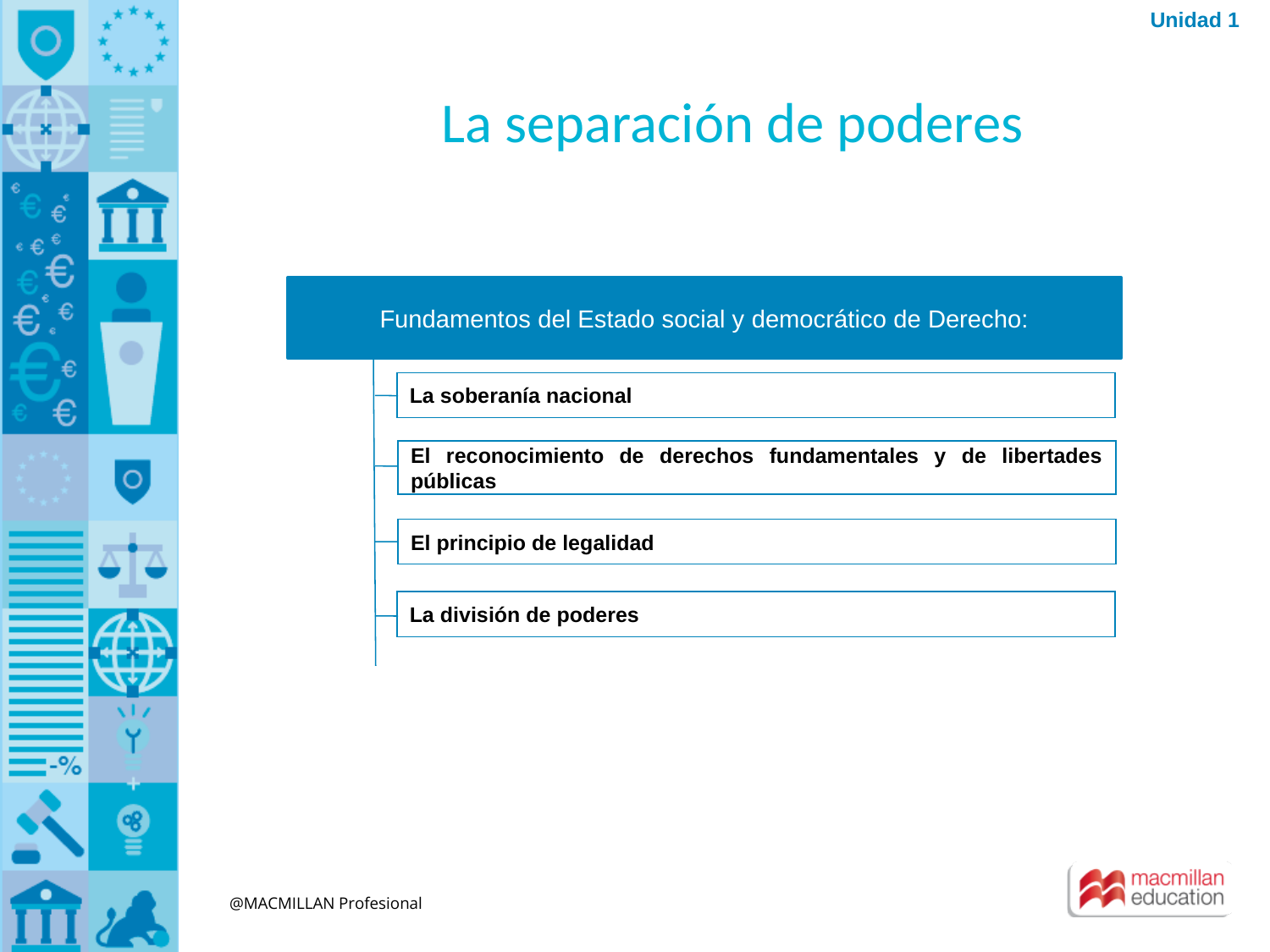

Unidad 1
# La separación de poderes
Fundamentos del Estado social y democrático de Derecho:
La soberanía nacional
El reconocimiento de derechos fundamentales y de libertades públicas
El principio de legalidad
La división de poderes